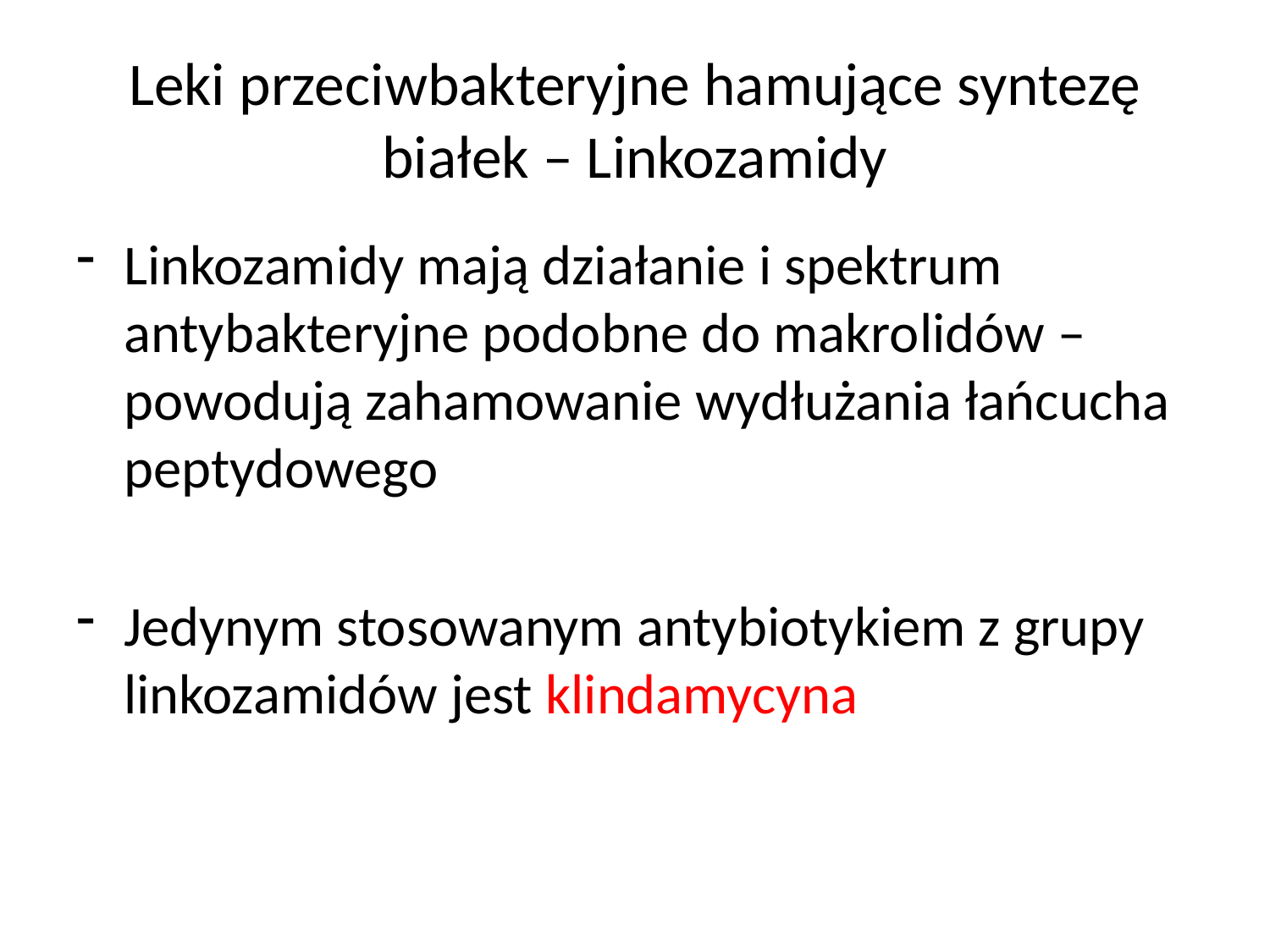

# Leki przeciwbakteryjne hamujące syntezę białek – Linkozamidy
Linkozamidy mają działanie i spektrum antybakteryjne podobne do makrolidów – powodują zahamowanie wydłużania łańcucha peptydowego

Jedynym stosowanym antybiotykiem z grupy linkozamidów jest klindamycyna